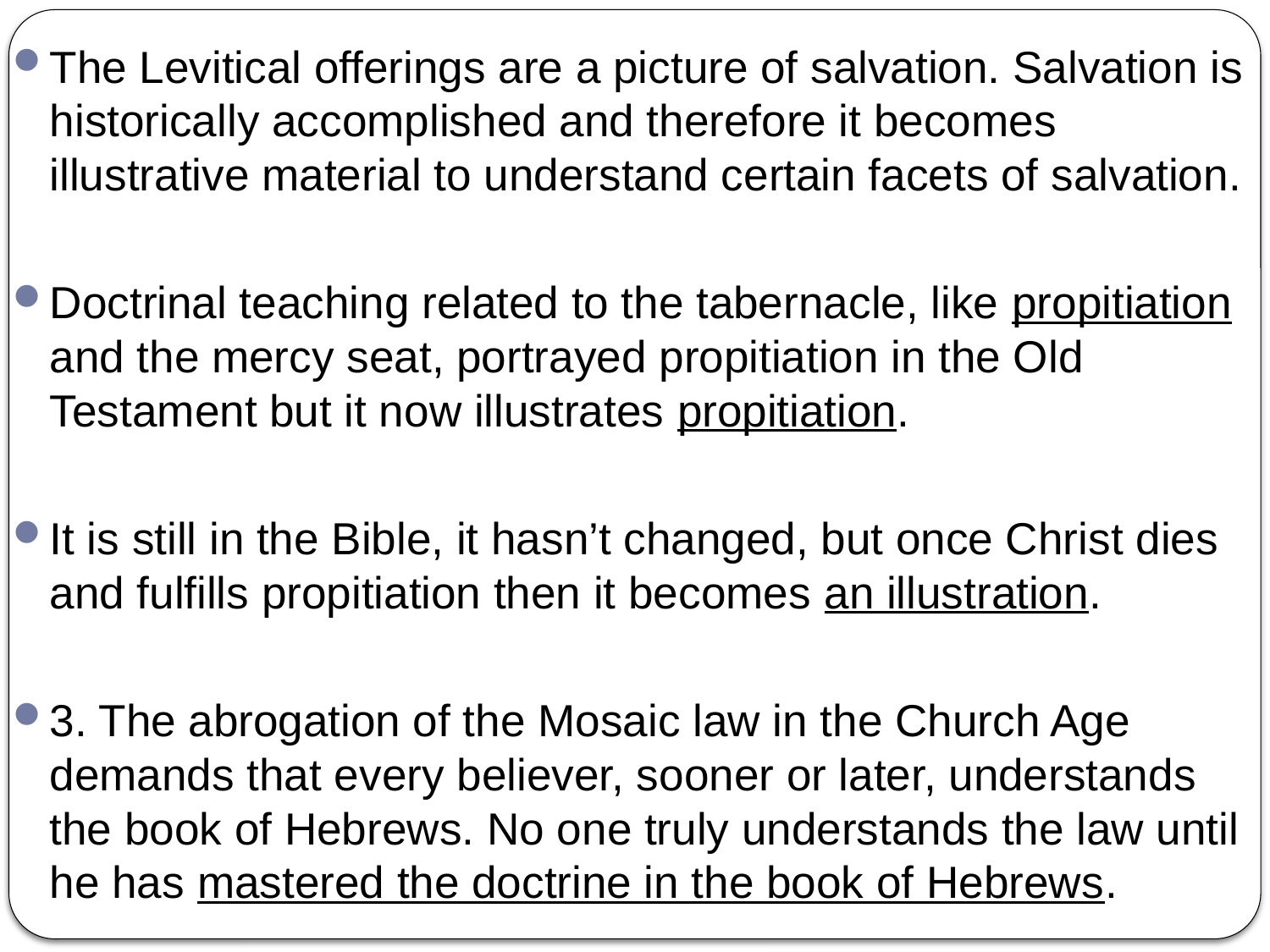

The Levitical offerings are a picture of salvation. Salvation is historically accomplished and therefore it becomes illustrative material to understand certain facets of salvation.

Doctrinal teaching related to the tabernacle, like propitiation and the mercy seat, portrayed propitiation in the Old Testament but it now illustrates propitiation.

It is still in the Bible, it hasn’t changed, but once Christ dies and fulfills propitiation then it becomes an illustration.

3. The abrogation of the Mosaic law in the Church Age demands that every believer, sooner or later, understands the book of Hebrews. No one truly understands the law until he has mastered the doctrine in the book of Hebrews.